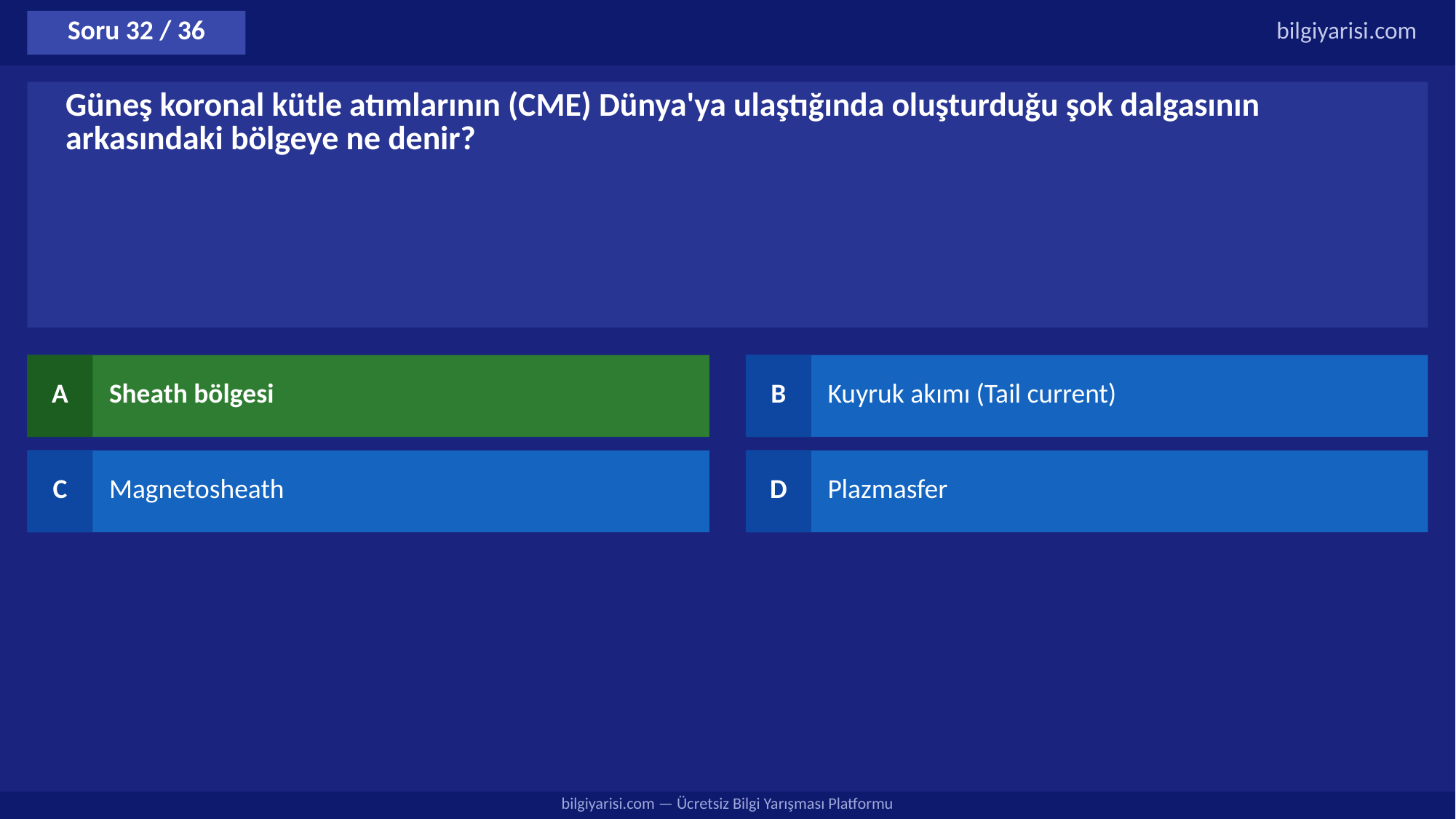

Soru 32 / 36
bilgiyarisi.com

Güneş koronal kütle atımlarının (CME) Dünya'ya ulaştığında oluşturduğu şok dalgasının arkasındaki bölgeye ne denir?

A
Sheath bölgesi

B
Kuyruk akımı (Tail current)

C
Magnetosheath

D
Plazmasfer
bilgiyarisi.com — Ücretsiz Bilgi Yarışması Platformu